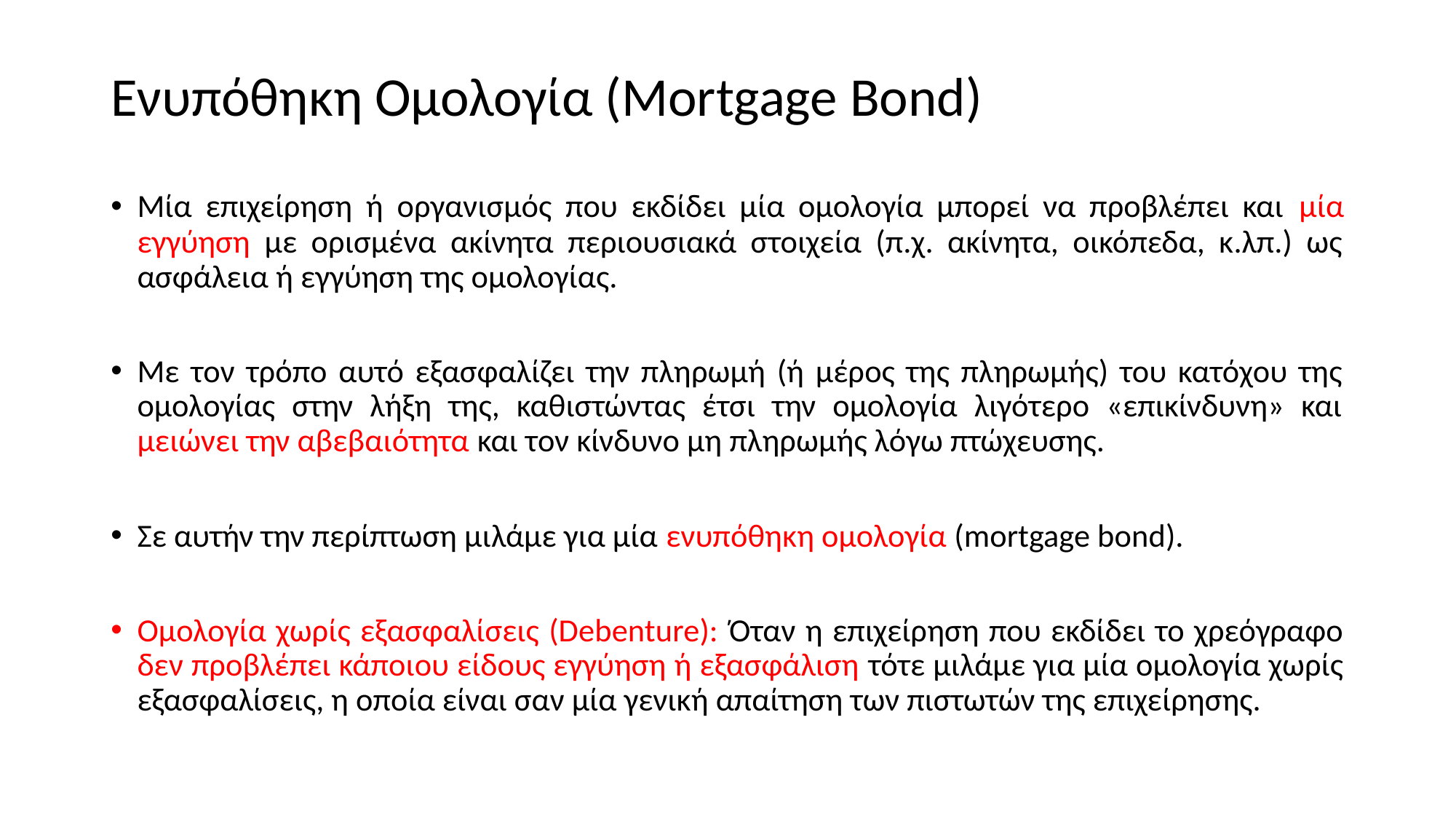

# Ενυπόθηκη Ομολογία (Mortgage Bond)
Μία επιχείρηση ή οργανισμός που εκδίδει μία ομολογία μπορεί να προβλέπει και μία εγγύηση με ορισμένα ακίνητα περιουσιακά στοιχεία (π.χ. ακίνητα, οικόπεδα, κ.λπ.) ως ασφάλεια ή εγγύηση της ομολογίας.

Με τον τρόπο αυτό εξασφαλίζει την πληρωμή (ή μέρος της πληρωμής) του κατόχου της ομολογίας στην λήξη της, καθιστώντας έτσι την ομολογία λιγότερο «επικίνδυνη» και μειώνει την αβεβαιότητα και τον κίνδυνο μη πληρωμής λόγω πτώχευσης.

Σε αυτήν την περίπτωση μιλάμε για μία ενυπόθηκη ομολογία (mortgage bond).

Ομολογία χωρίς εξασφαλίσεις (Debenture): Όταν η επιχείρηση που εκδίδει το χρεόγραφο δεν προβλέπει κάποιου είδους εγγύηση ή εξασφάλιση τότε μιλάμε για μία ομολογία χωρίς εξασφαλίσεις, η οποία είναι σαν μία γενική απαίτηση των πιστωτών της επιχείρησης.